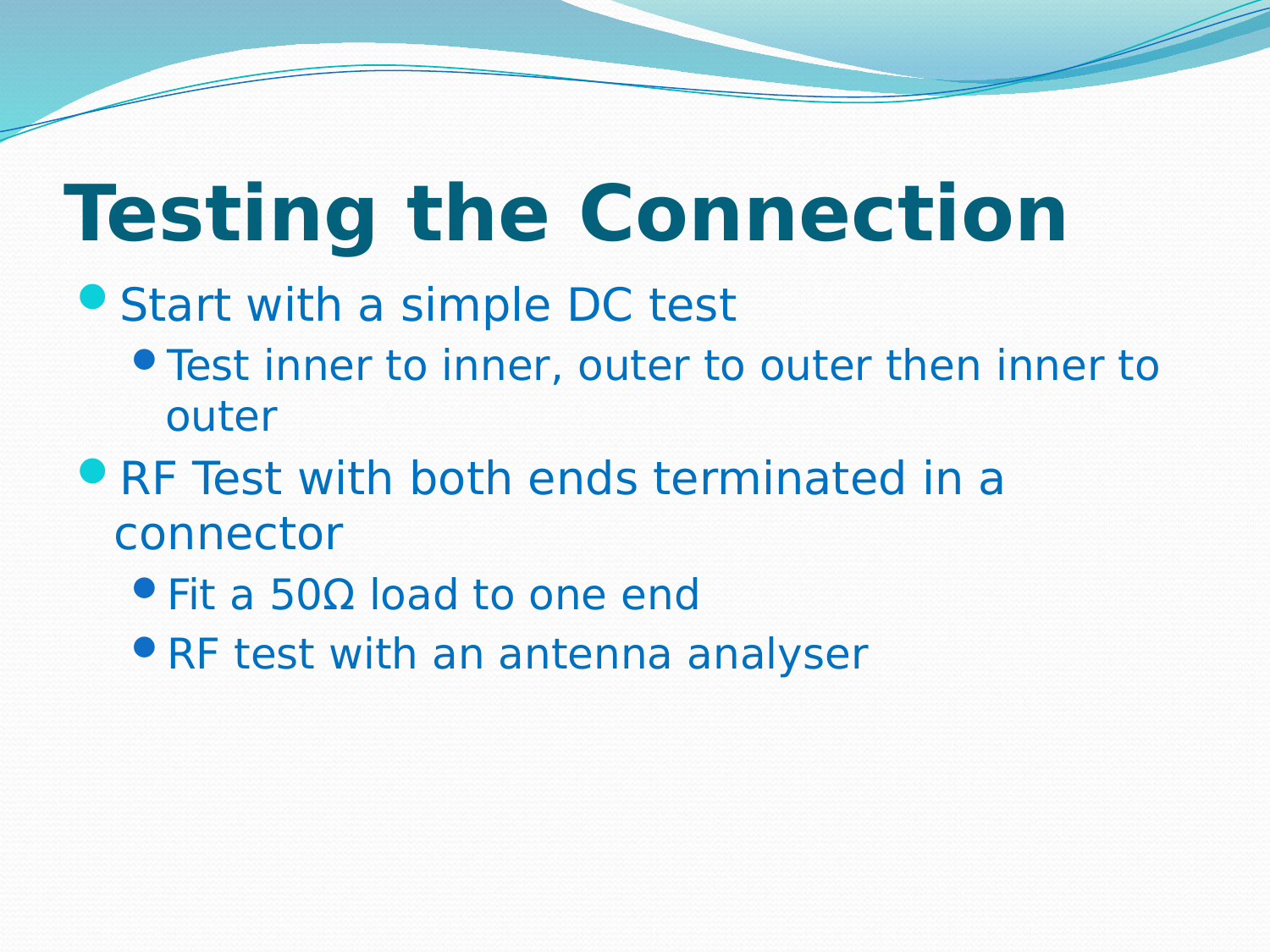

# Testing the Connection
Start with a simple DC test
Test inner to inner, outer to outer then inner to outer
RF Test with both ends terminated in a connector
Fit a 50Ω load to one end
RF test with an antenna analyser